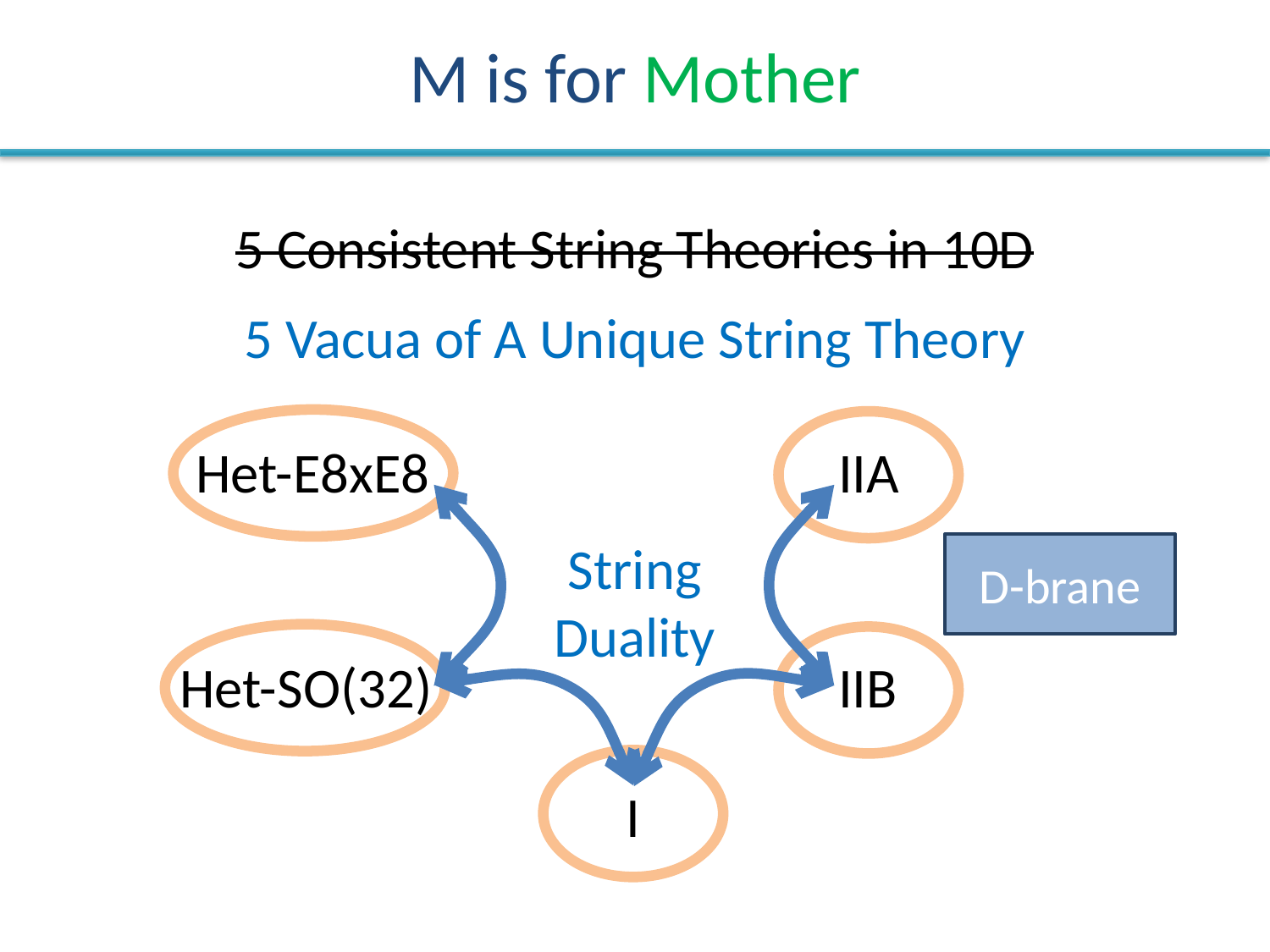

# M is for Mother
5 Consistent String Theories in 10D
5 Vacua of A Unique String Theory

Het-E8xE8
IIA

String
Duality
D-brane

Het-SO(32)
IIB

I